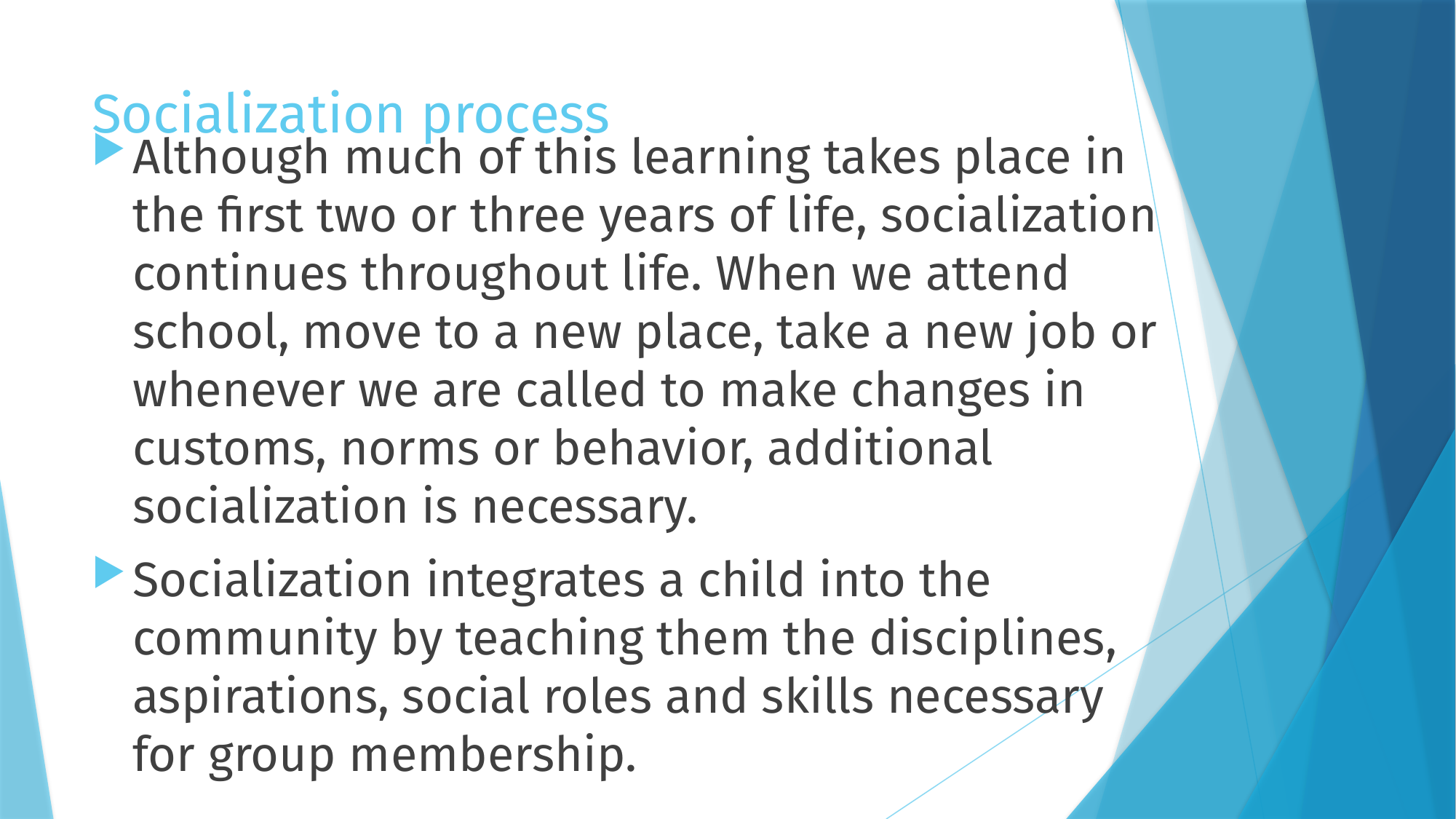

# Socialization process
Although much of this learning takes place in the first two or three years of life, socialization continues throughout life. When we attend school, move to a new place, take a new job or whenever we are called to make changes in customs, norms or behavior, additional socialization is necessary.
Socialization integrates a child into the community by teaching them the disciplines, aspirations, social roles and skills necessary for group membership.